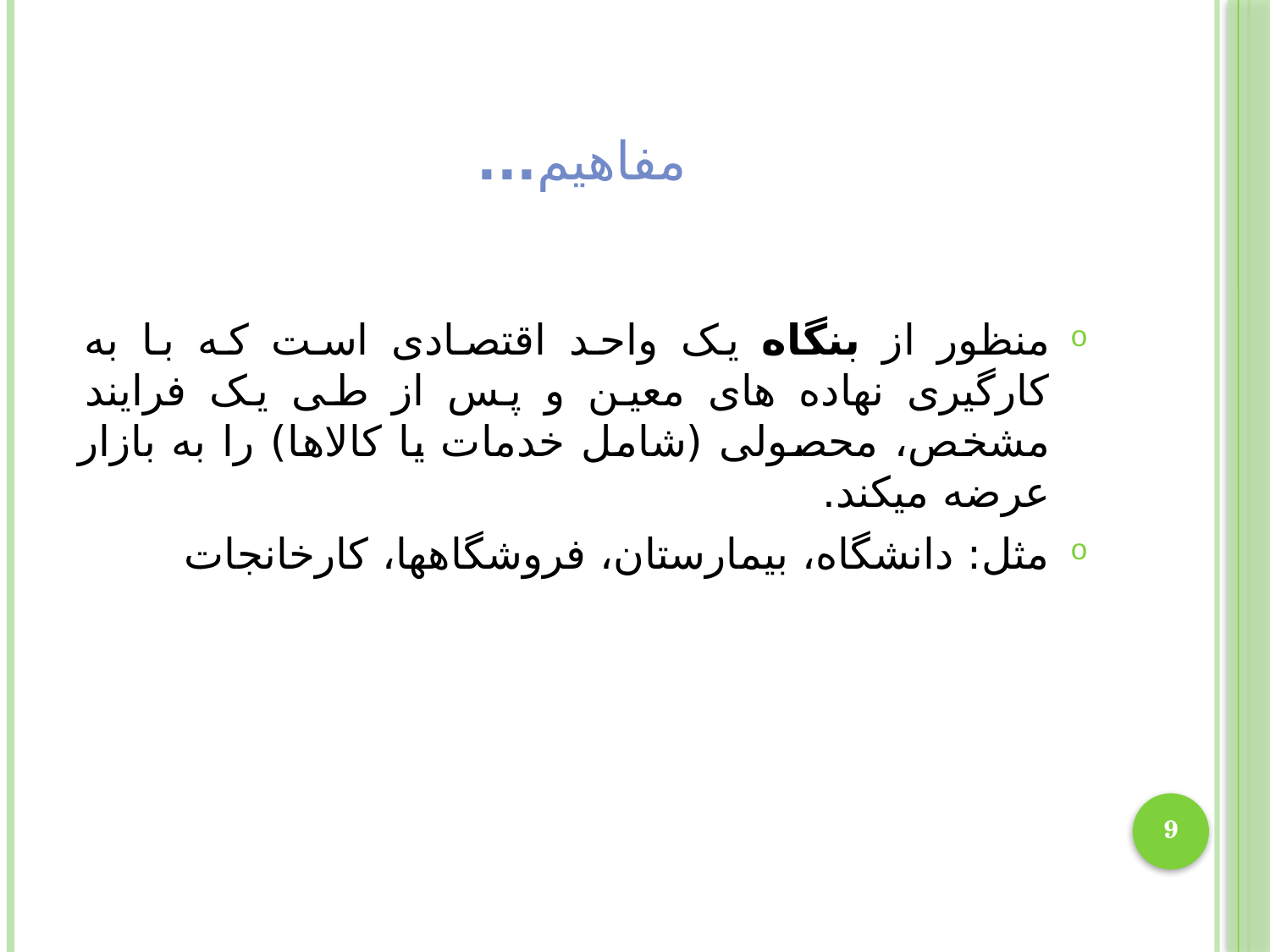

# مفاهیم...
منظور از بنگاه یک واحد اقتصادی است که با به کارگیری نهاده های معین و پس از طی یک فرایند مشخص، محصولی (شامل خدمات یا کالاها) را به بازار عرضه میکند.
مثل: دانشگاه، بیمارستان، فروشگاهها، کارخانجات

9